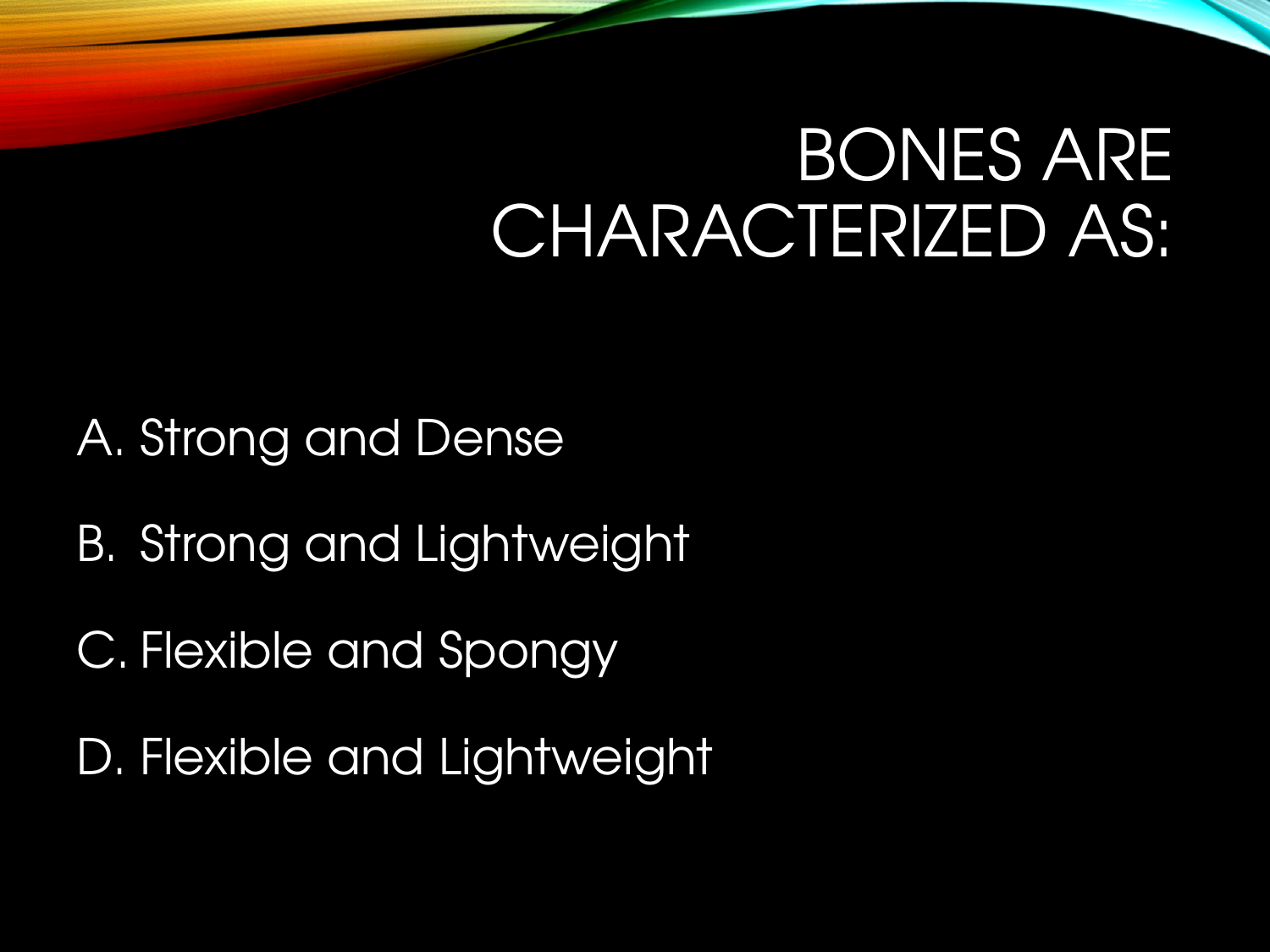

# Bones are characterized as:
Strong and Dense
Strong and Lightweight
Flexible and Spongy
Flexible and Lightweight